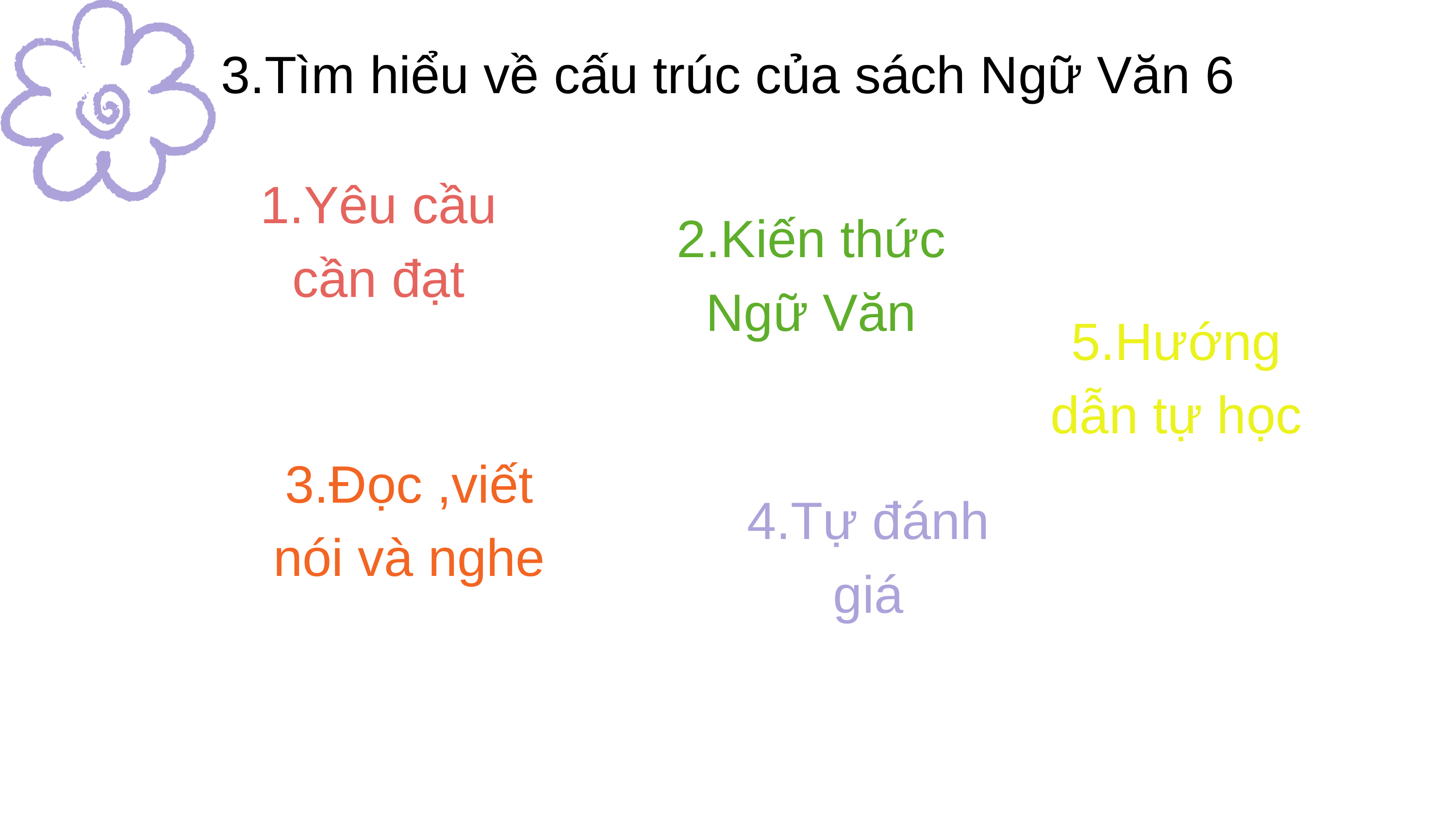

3.Tìm hiểu về cấu trúc của sách Ngữ Văn 6
1.Yêu cầu cần đạt
2.Kiến thức Ngữ Văn
5.Hướng dẫn tự học
3.Đọc ,viết nói và nghe
4.Tự đánh giá